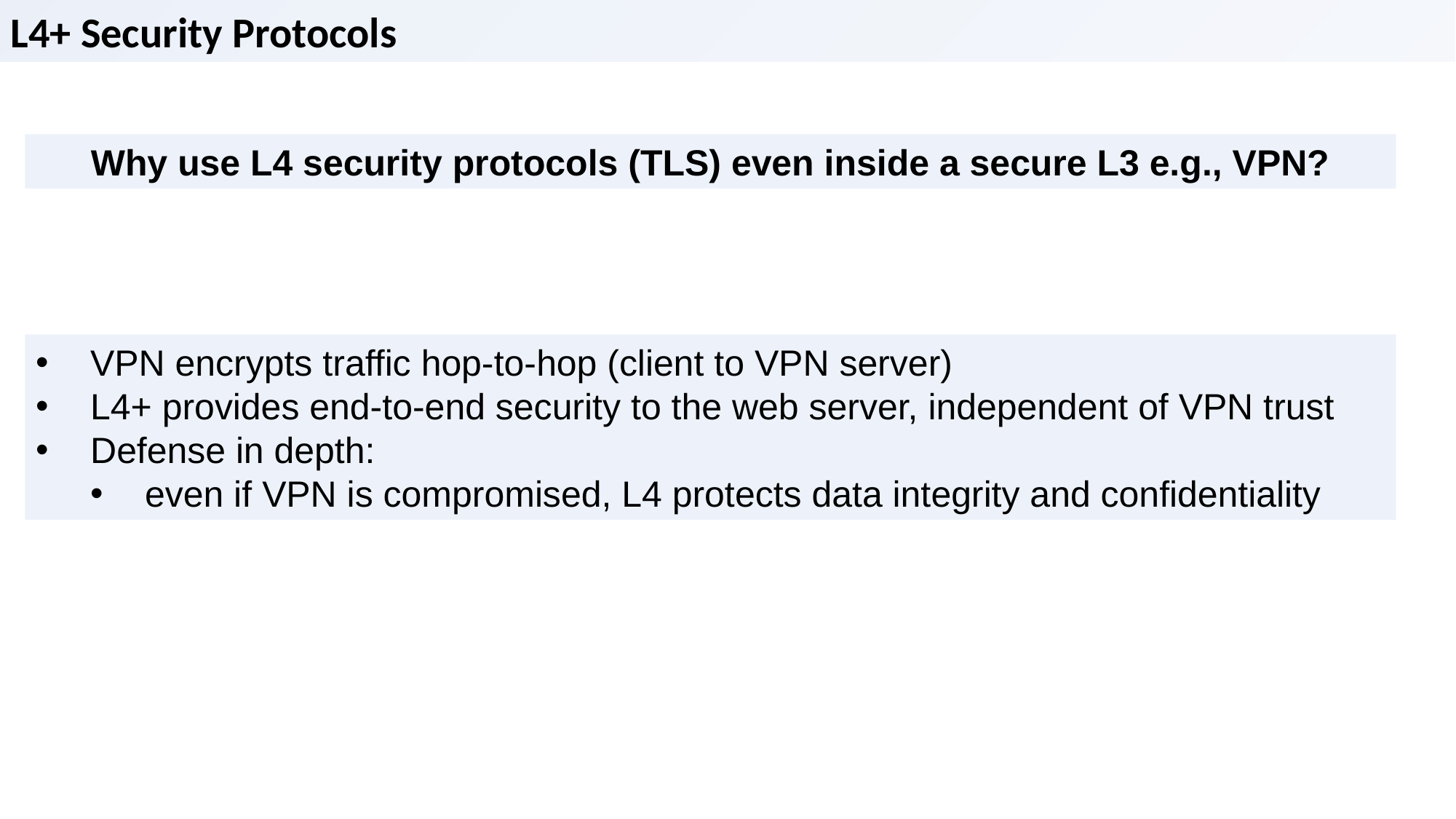

L4+ Security Protocols
Why use L4 security protocols (TLS) even inside a secure L3 e.g., VPN?
VPN encrypts traffic hop-to-hop (client to VPN server)
L4+ provides end-to-end security to the web server, independent of VPN trust
Defense in depth:
even if VPN is compromised, L4 protects data integrity and confidentiality